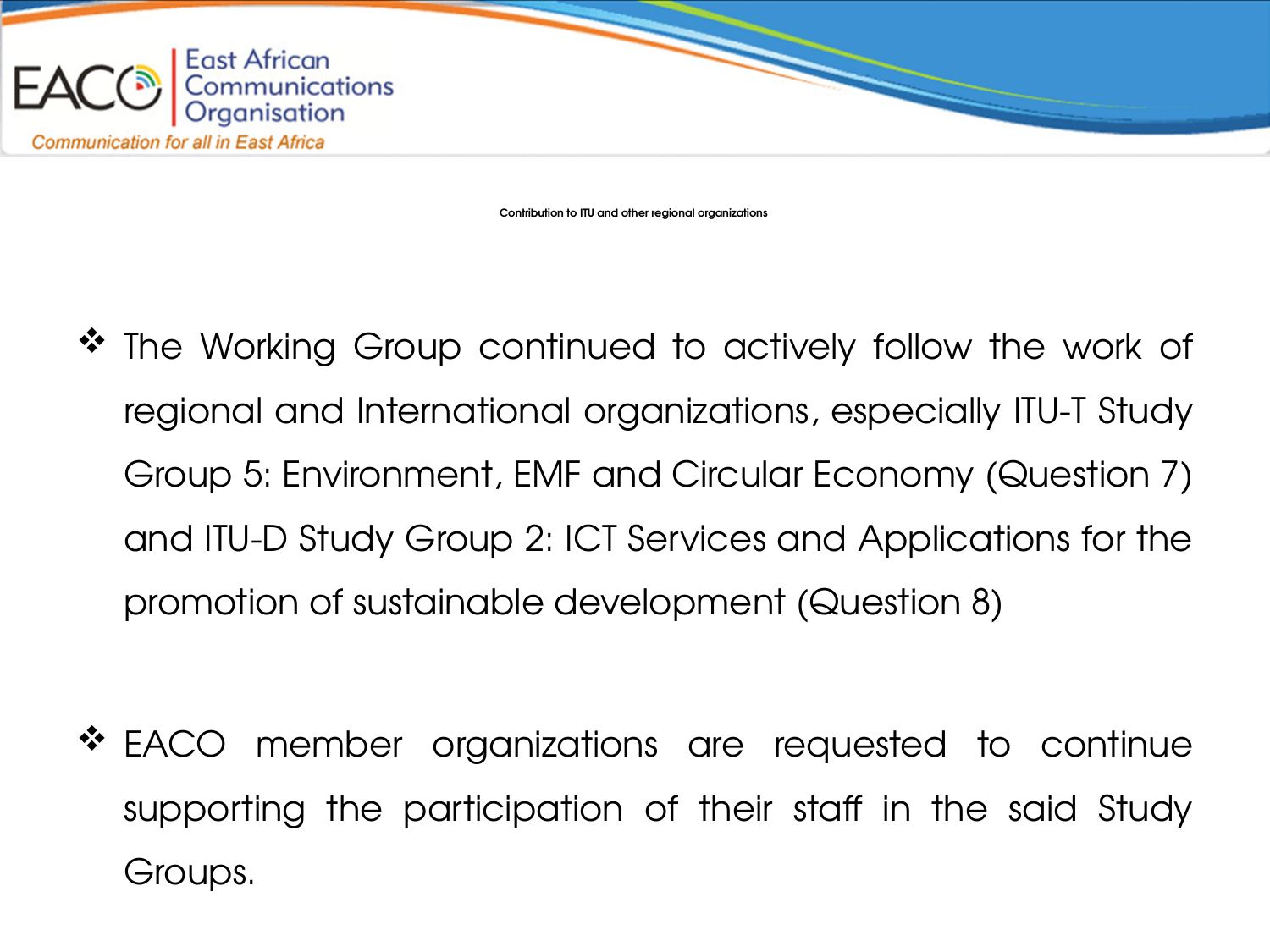

# Contribution to ITU and other regional organizations
The Working Group continued to actively follow the work of regional and International organizations, especially ITU-T Study Group 5: Environment, EMF and Circular Economy (Question 7) and ITU-D Study Group 2: ICT Services and Applications for the promotion of sustainable development (Question 8)

EACO member organizations are requested to continue supporting the participation of their staff in the said Study Groups.